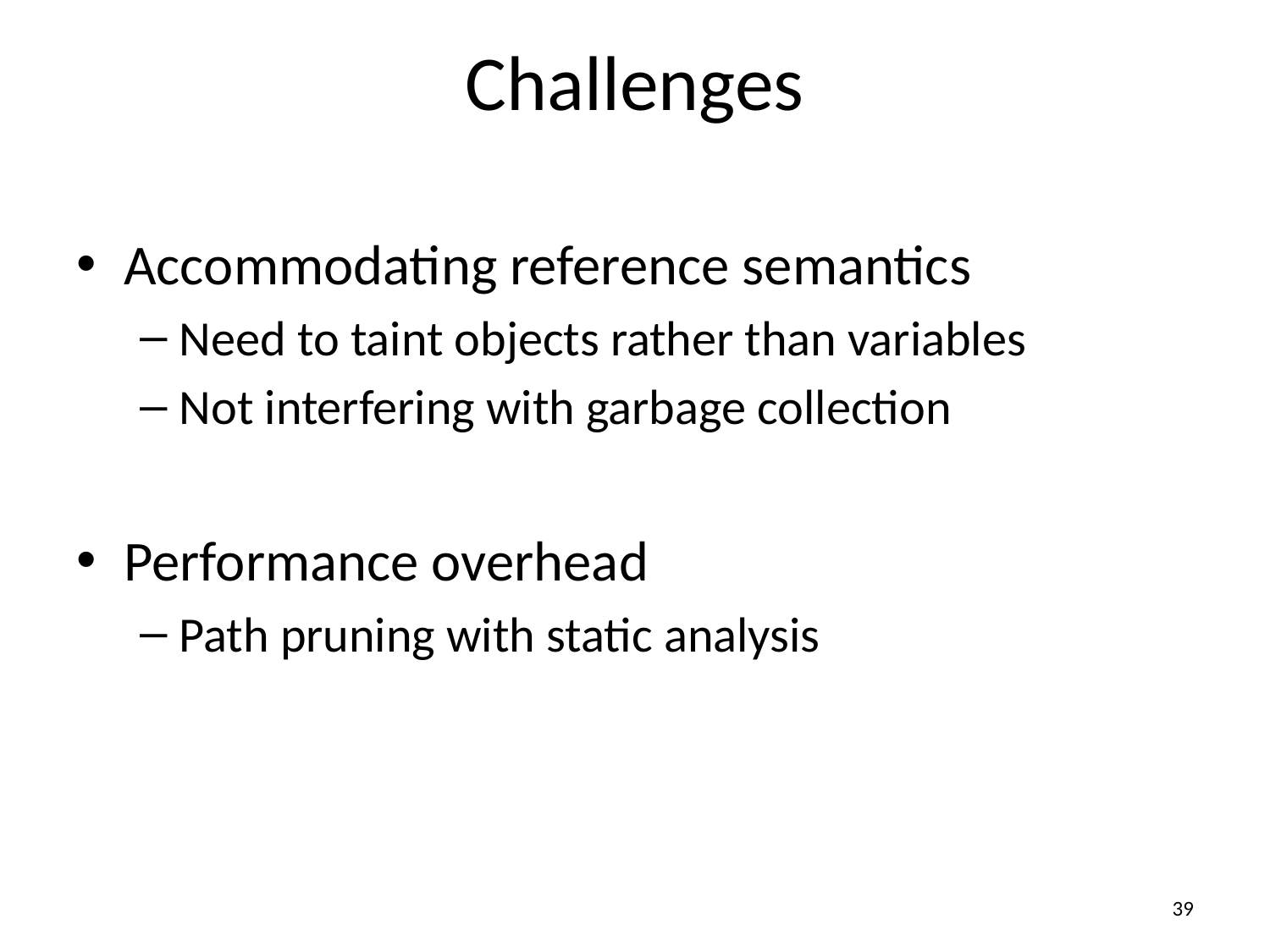

# Challenges
Accommodating reference semantics
Need to taint objects rather than variables
Not interfering with garbage collection

Performance overhead
Path pruning with static analysis
39